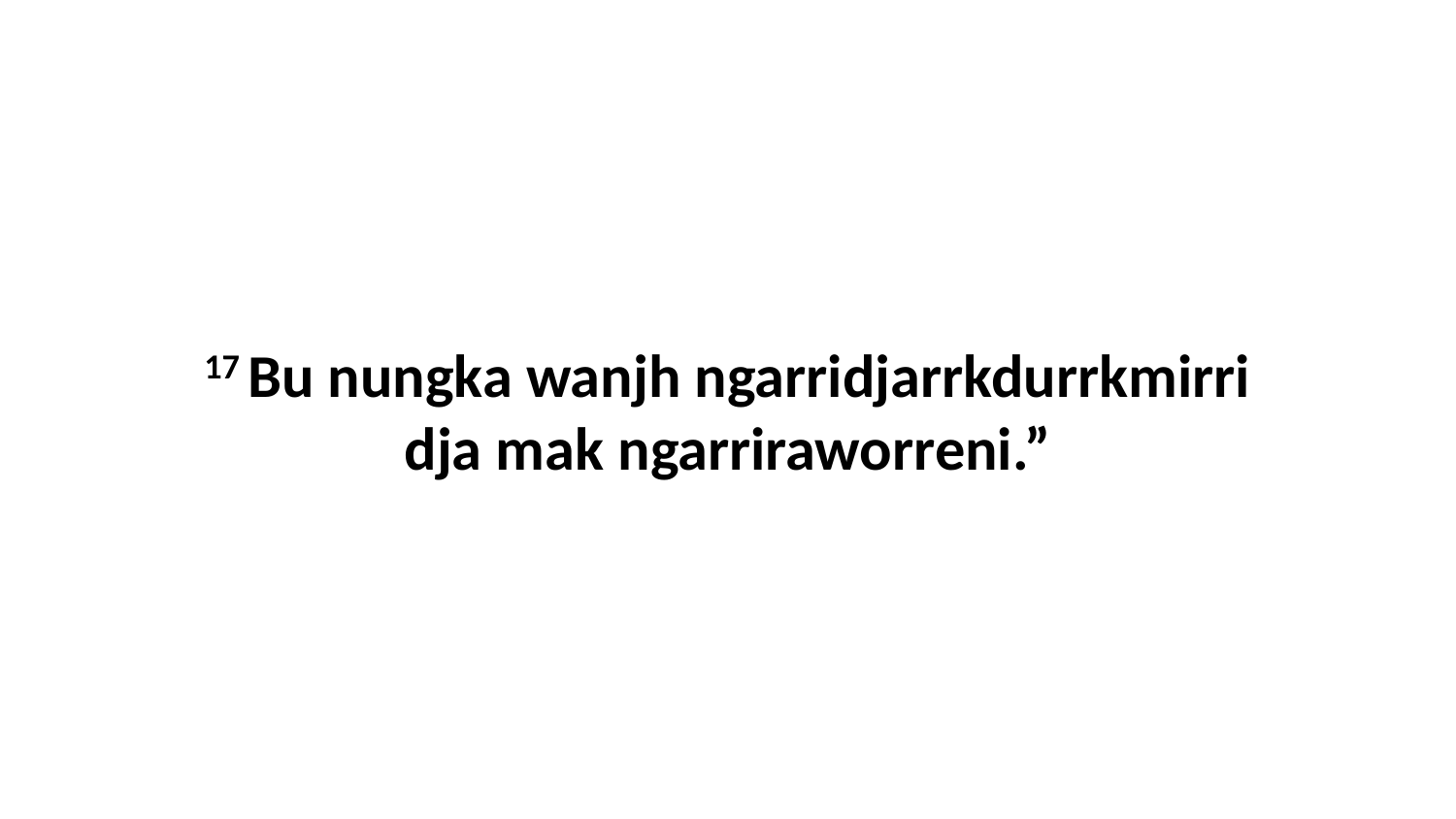

17 Bu nungka wanjh ngarridjarrkdurrkmirri dja mak ngarriraworreni.”